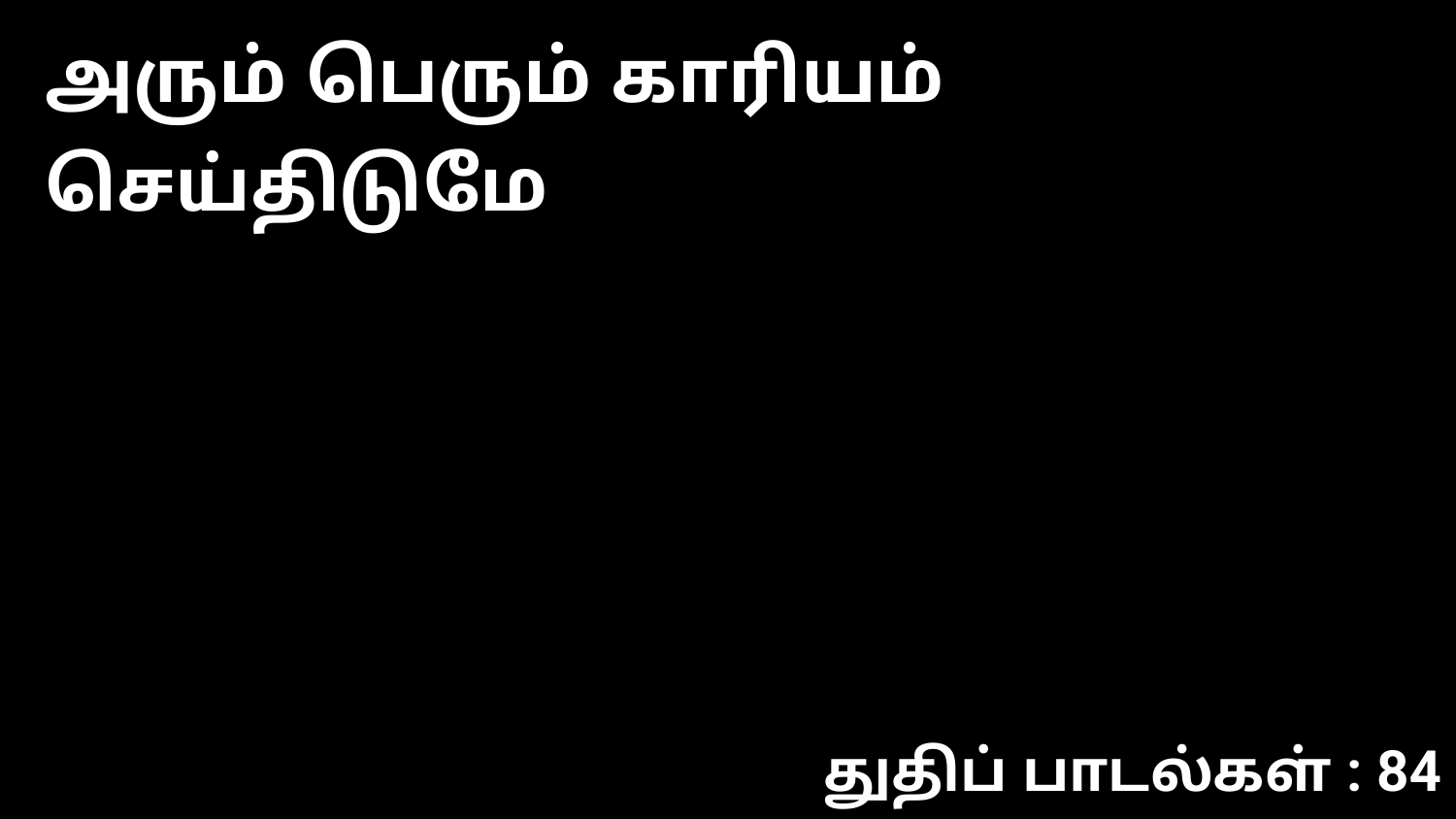

அரும் பெரும் காரியம் செய்திடுமே
துதிப் பாடல்கள் : 84